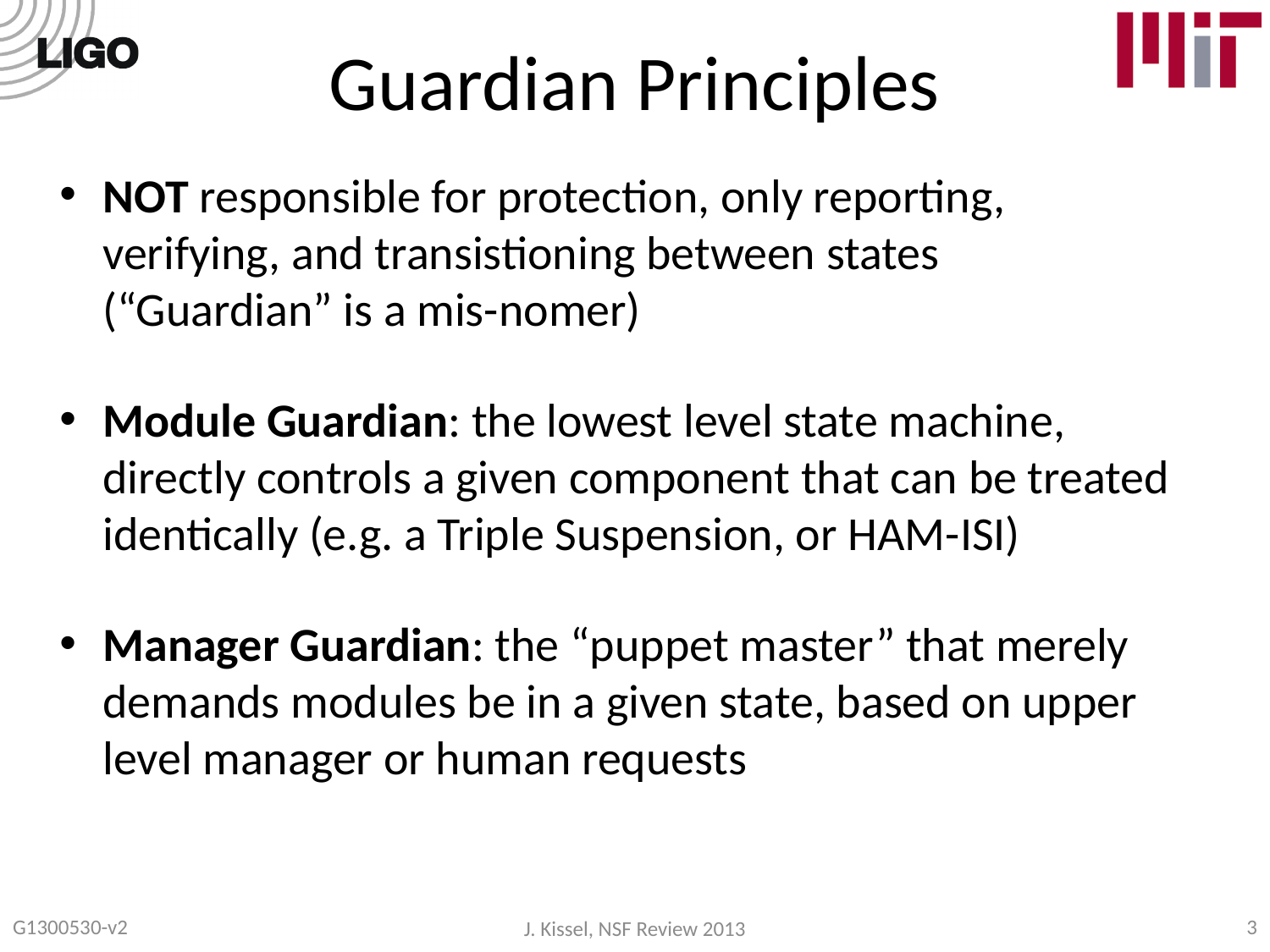

# Guardian Principles
NOT responsible for protection, only reporting, verifying, and transistioning between states (“Guardian” is a mis-nomer)
Module Guardian: the lowest level state machine, directly controls a given component that can be treated identically (e.g. a Triple Suspension, or HAM-ISI)
Manager Guardian: the “puppet master” that merely demands modules be in a given state, based on upper level manager or human requests
G1300530-v2
3
J. Kissel, NSF Review 2013